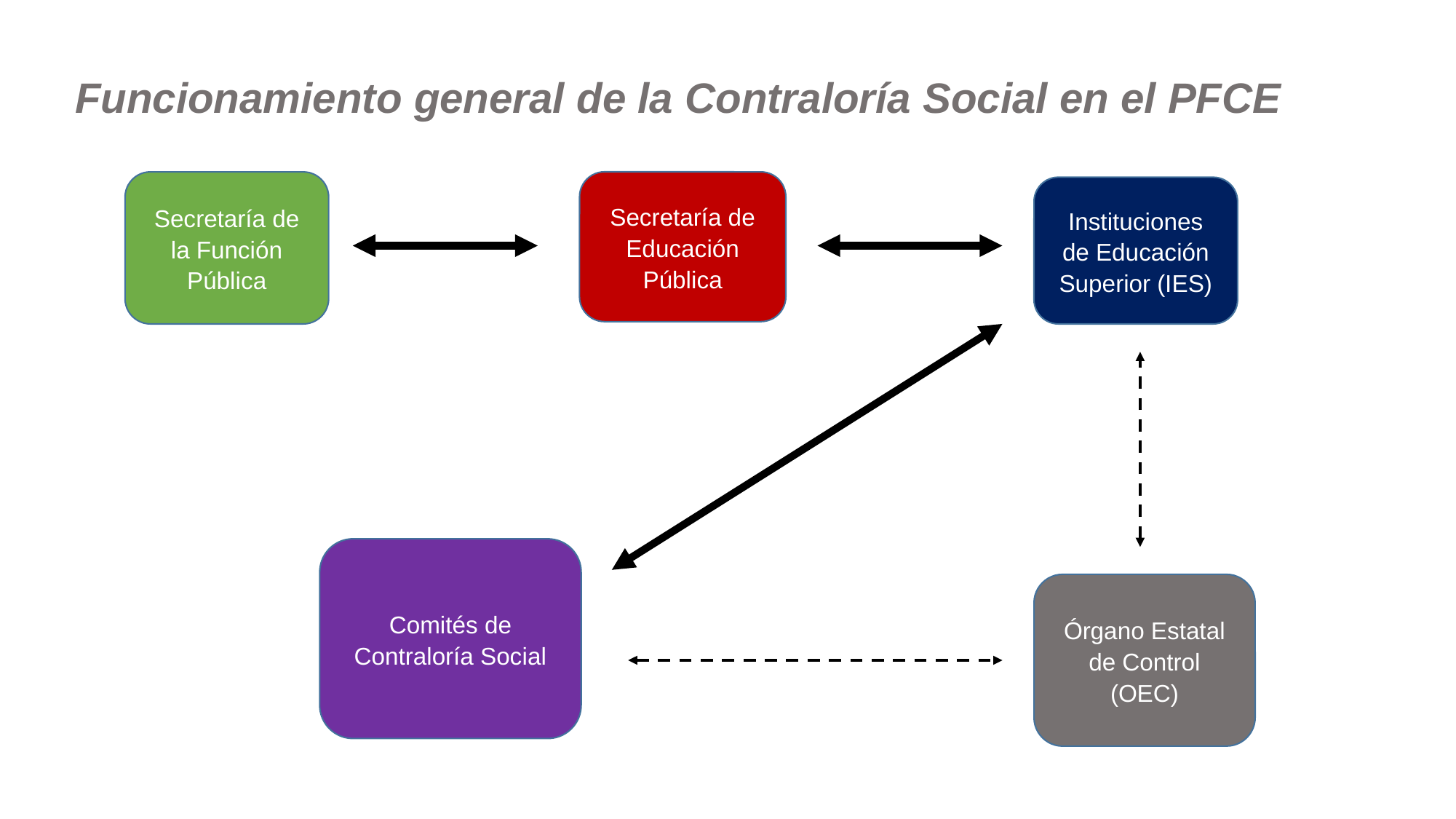

Funcionamiento general de la Contraloría Social en el PFCE
Secretaría de la Función Pública
Secretaría de Educación Pública
Instituciones de Educación Superior (IES)
Comités de Contraloría Social
Órgano Estatal de Control (OEC)